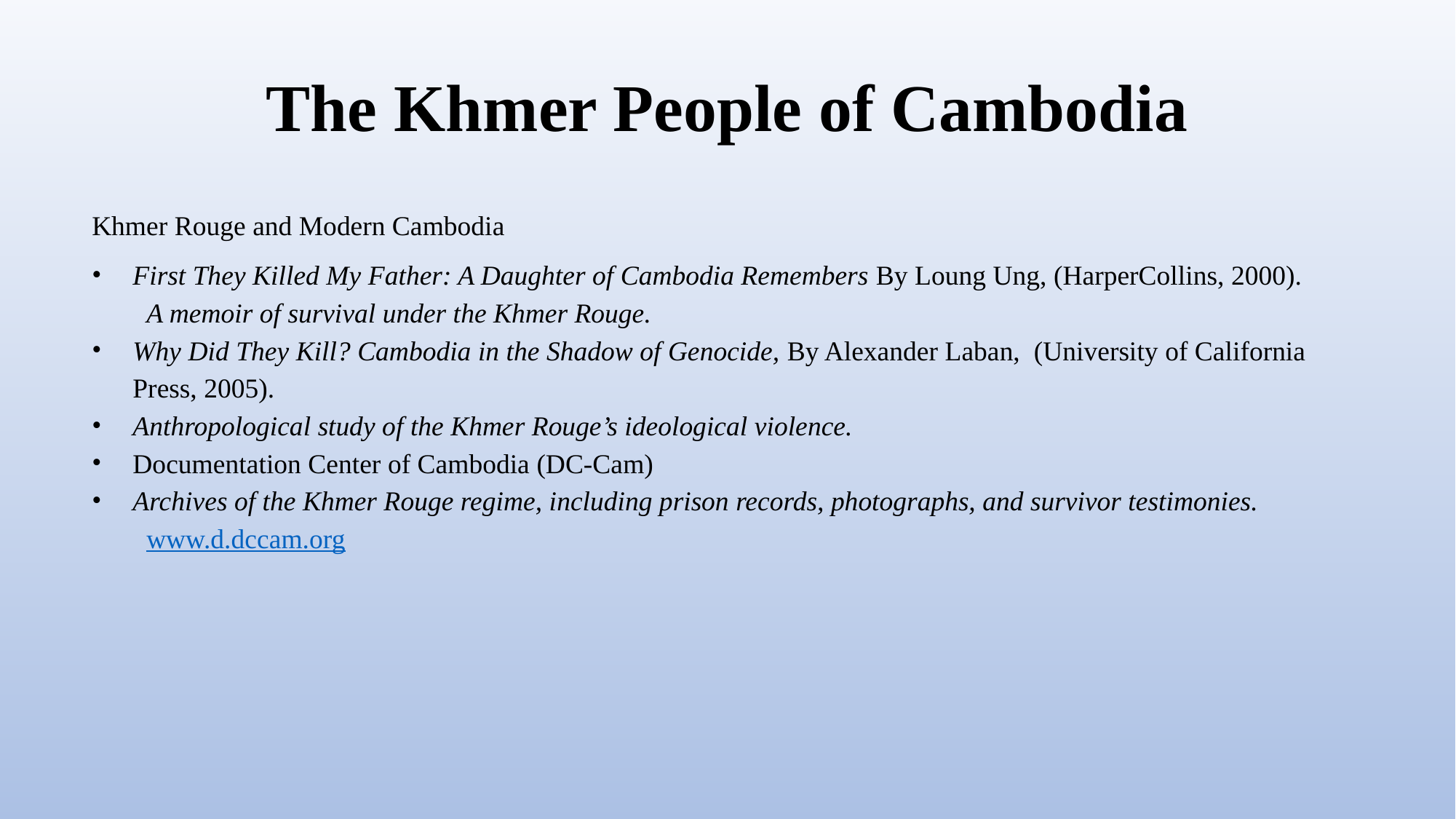

# The Khmer People of Cambodia
Khmer Rouge and Modern Cambodia
First They Killed My Father: A Daughter of Cambodia Remembers By Loung Ung, (HarperCollins, 2000).
A memoir of survival under the Khmer Rouge.
Why Did They Kill? Cambodia in the Shadow of Genocide, By Alexander Laban,  (University of California Press, 2005).
Anthropological study of the Khmer Rouge’s ideological violence.
Documentation Center of Cambodia (DC-Cam)
Archives of the Khmer Rouge regime, including prison records, photographs, and survivor testimonies.
www.d.dccam.org